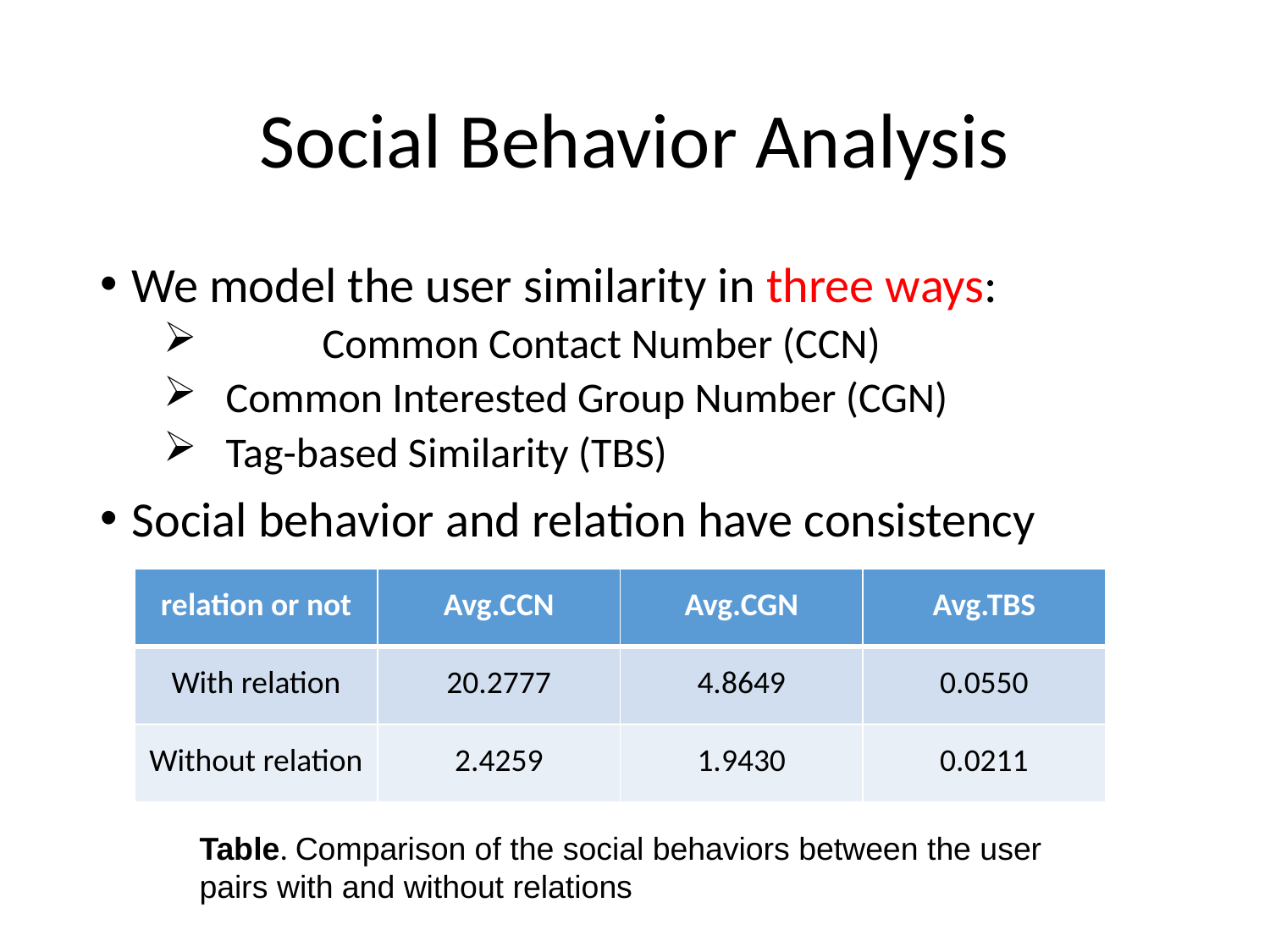

# Social Behavior Analysis
We model the user similarity in three ways:
	Common Contact Number (CCN)
   Common Interested Group Number (CGN)
   Tag-based Similarity (TBS)
Social behavior and relation have consistency
| relation or not | Avg.CCN | Avg.CGN | Avg.TBS |
| --- | --- | --- | --- |
| With relation | 20.2777 | 4.8649 | 0.0550 |
| Without relation | 2.4259 | 1.9430 | 0.0211 |
Table. Comparison of the social behaviors between the user pairs with and without relations